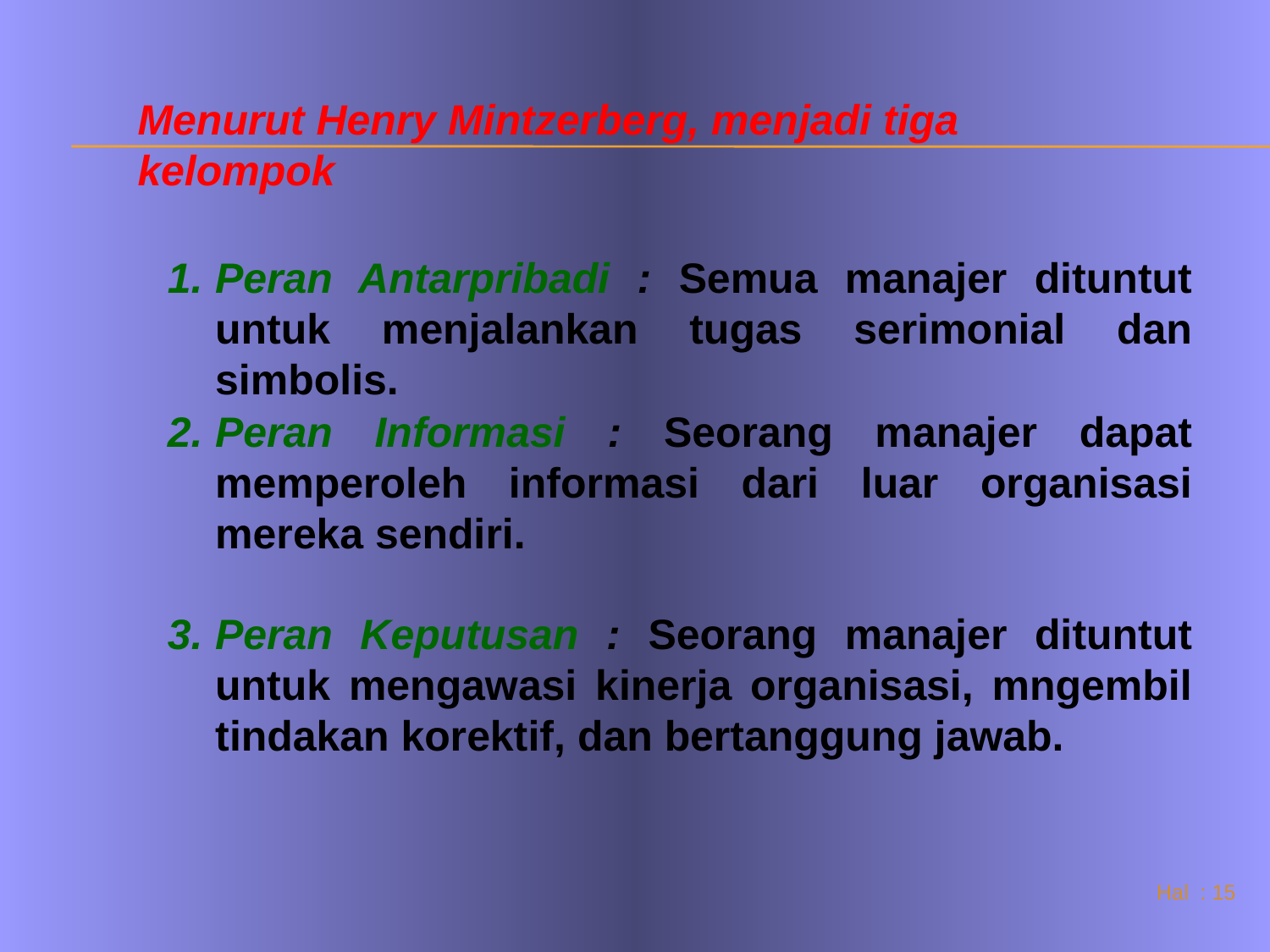

Menurut Henry Mintzerberg, menjadi tiga kelompok
Peran Antarpribadi : Semua manajer dituntut untuk menjalankan tugas serimonial dan simbolis.
Peran Informasi : Seorang manajer dapat memperoleh informasi dari luar organisasi mereka sendiri.
Peran Keputusan : Seorang manajer dituntut untuk mengawasi kinerja organisasi, mngembil tindakan korektif, dan bertanggung jawab.
 Hal  : 15